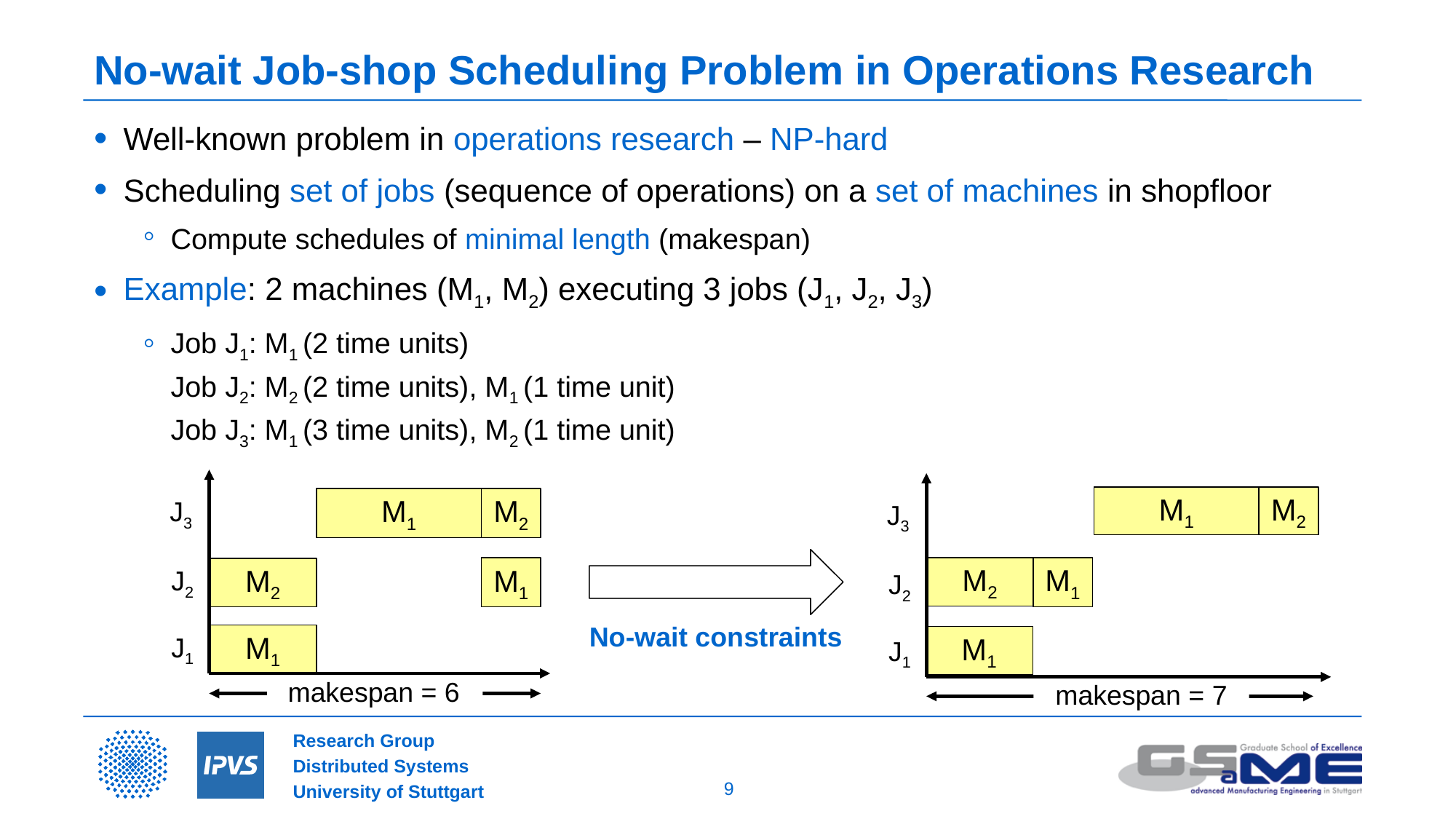

# No-wait Job-shop Scheduling Problem in Operations Research
Well-known problem in operations research – NP-hard
Scheduling set of jobs (sequence of operations) on a set of machines in shopfloor
Compute schedules of minimal length (makespan)
Example: 2 machines (M1, M2) executing 3 jobs (J1, J2, J3)
Job J1: M1 (2 time units)
Job J2: M2 (2 time units), M1 (1 time unit)
Job J3: M1 (3 time units), M2 (1 time unit)
M1
M2
M1
M2
J3
J3

M2
M1
M1
M2
J2
J2
No-wait constraints
J1
M1
M1
J1
makespan = 6
makespan = 7
9